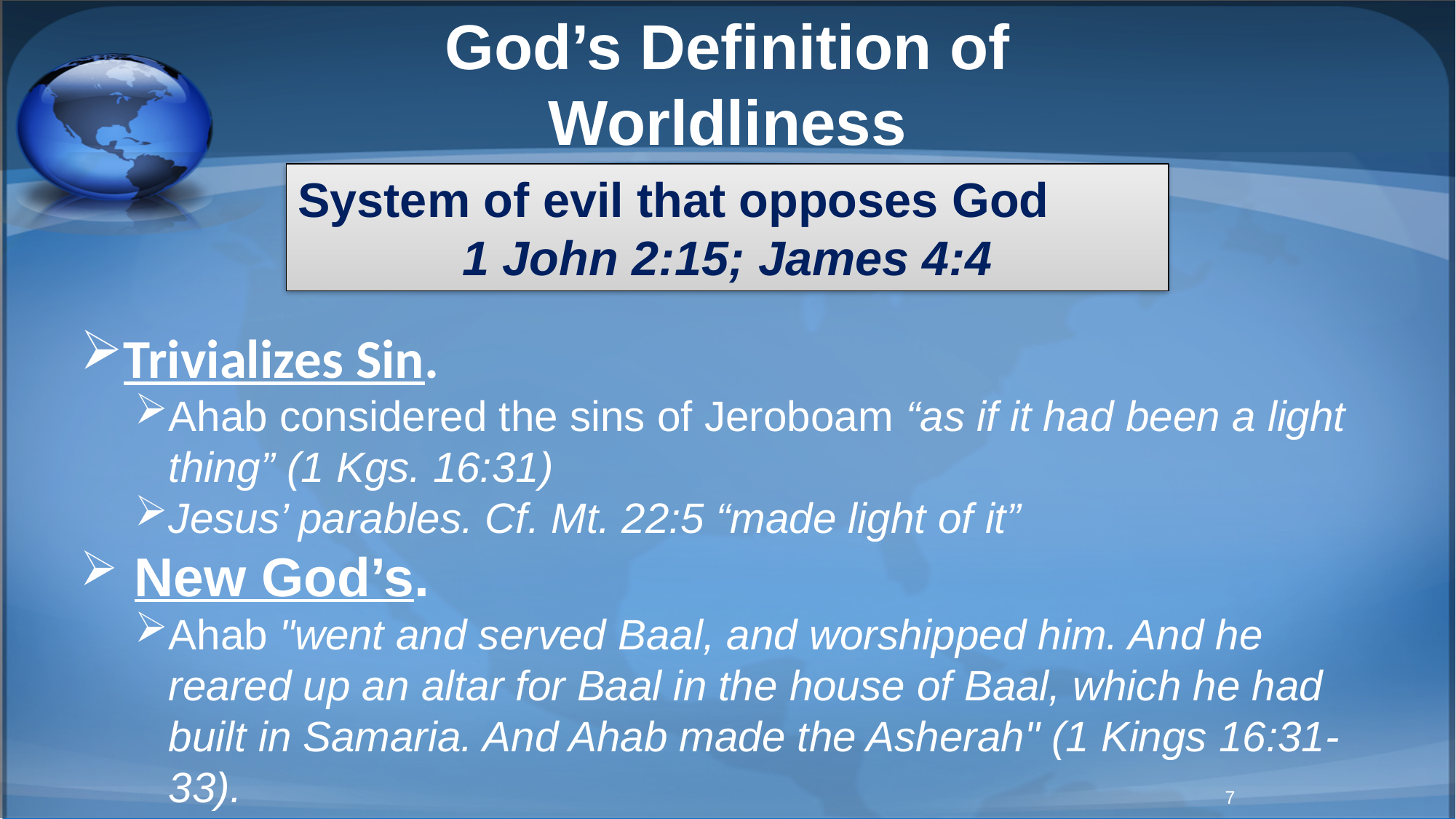

# God’s Definition of Worldliness
System of evil that opposes God
1 John 2:15; James 4:4
Trivializes Sin.
Ahab considered the sins of Jeroboam “as if it had been a light thing” (1 Kgs. 16:31)
Jesus’ parables. Cf. Mt. 22:5 “made light of it”
 New God’s.
Ahab "went and served Baal, and worshipped him. And he reared up an altar for Baal in the house of Baal, which he had built in Samaria. And Ahab made the Asherah" (1 Kings 16:31-33).
7